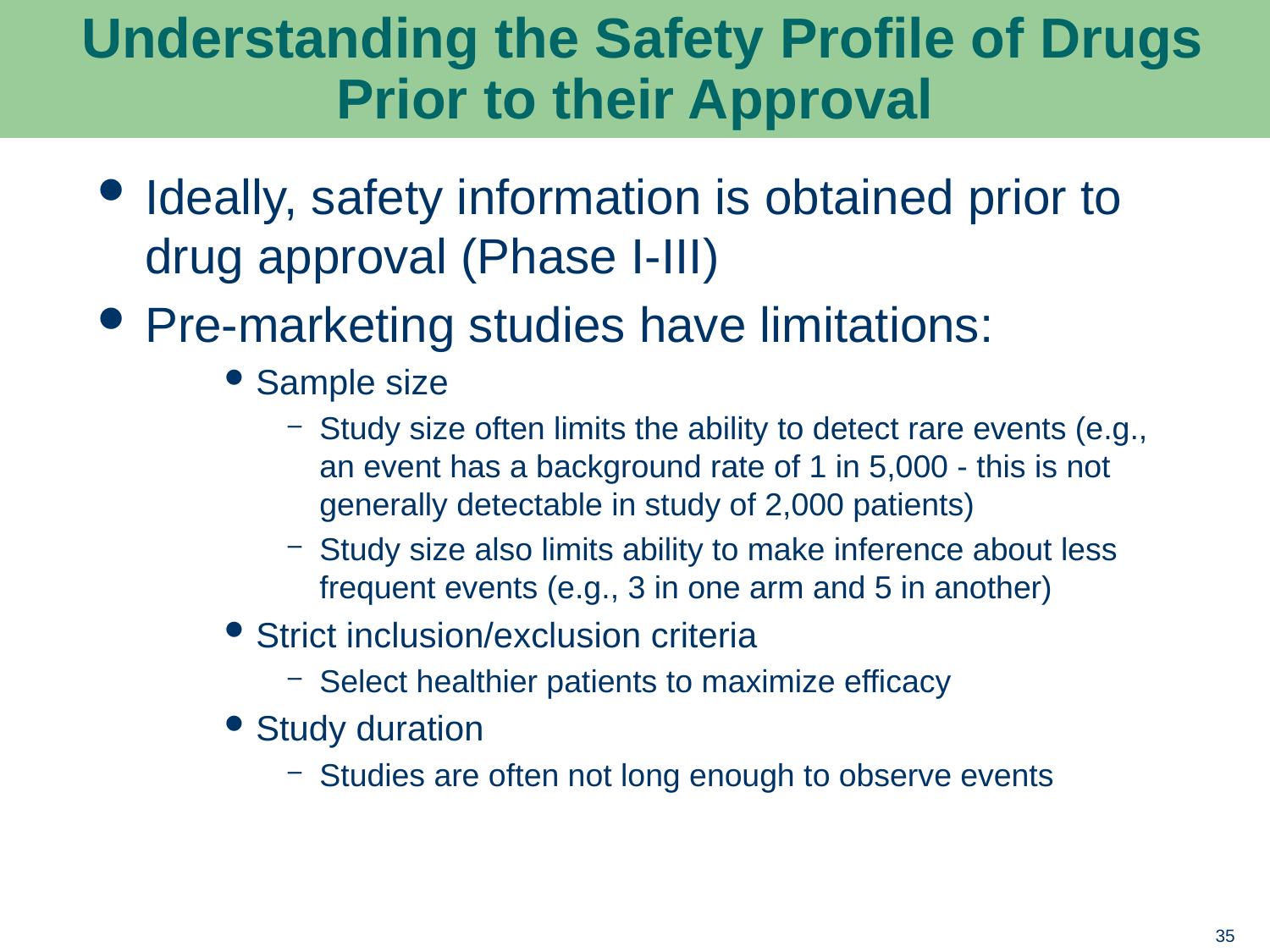

# Understanding the Safety Profile of Drugs Prior to their Approval
Ideally, safety information is obtained prior to drug approval (Phase I-III)
Pre-marketing studies have limitations:
Sample size
Study size often limits the ability to detect rare events (e.g., an event has a background rate of 1 in 5,000 - this is not generally detectable in study of 2,000 patients)
Study size also limits ability to make inference about less frequent events (e.g., 3 in one arm and 5 in another)
Strict inclusion/exclusion criteria
Select healthier patients to maximize efficacy
Study duration
Studies are often not long enough to observe events